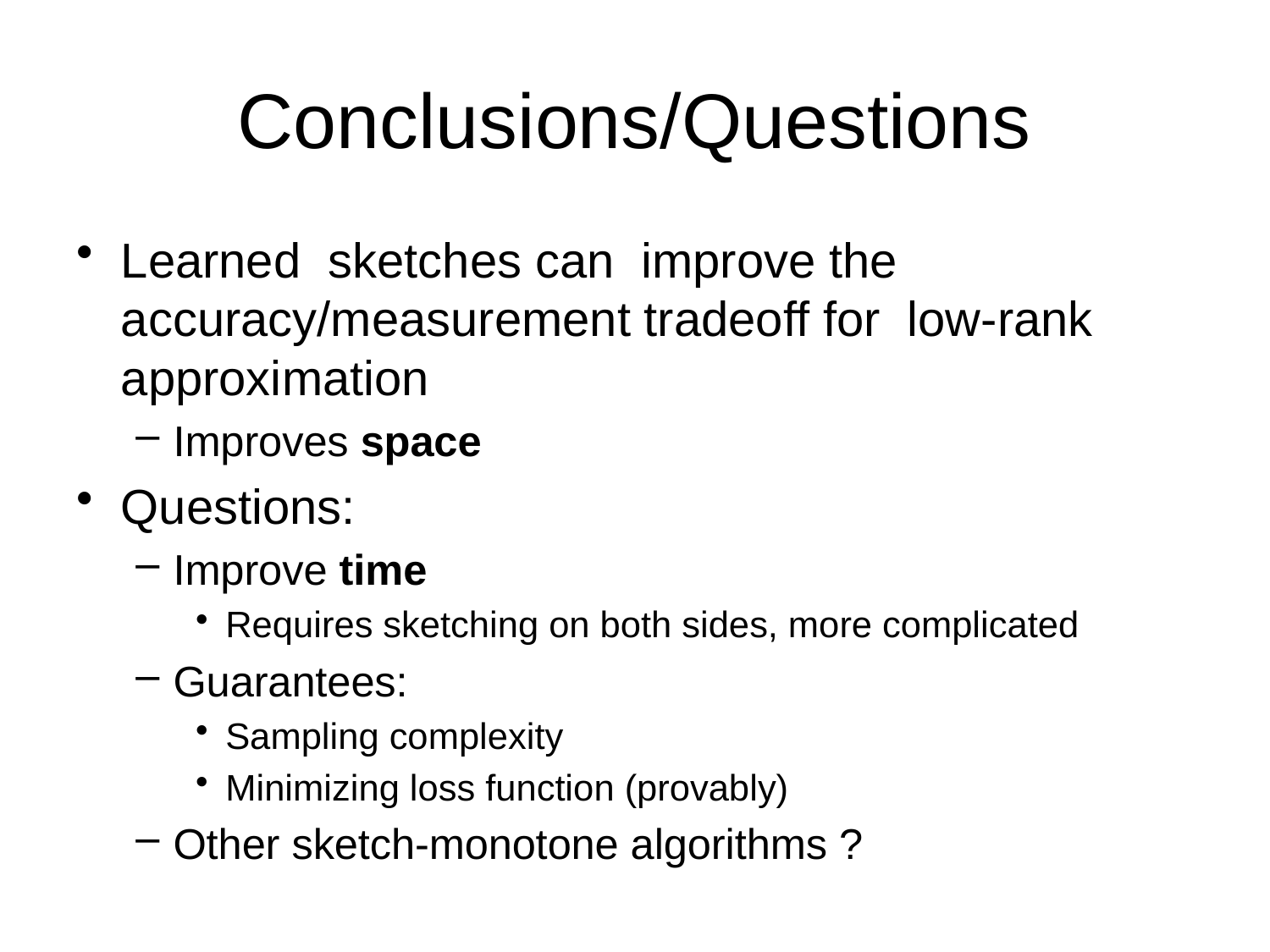

# Conclusions/Questions
Learned  sketches can  improve the accuracy/measurement tradeoff for  low-rank approximation
Improves space
Questions:
Improve time
Requires sketching on both sides, more complicated
Guarantees:
Sampling complexity
Minimizing loss function (provably)
Other sketch-monotone algorithms ?